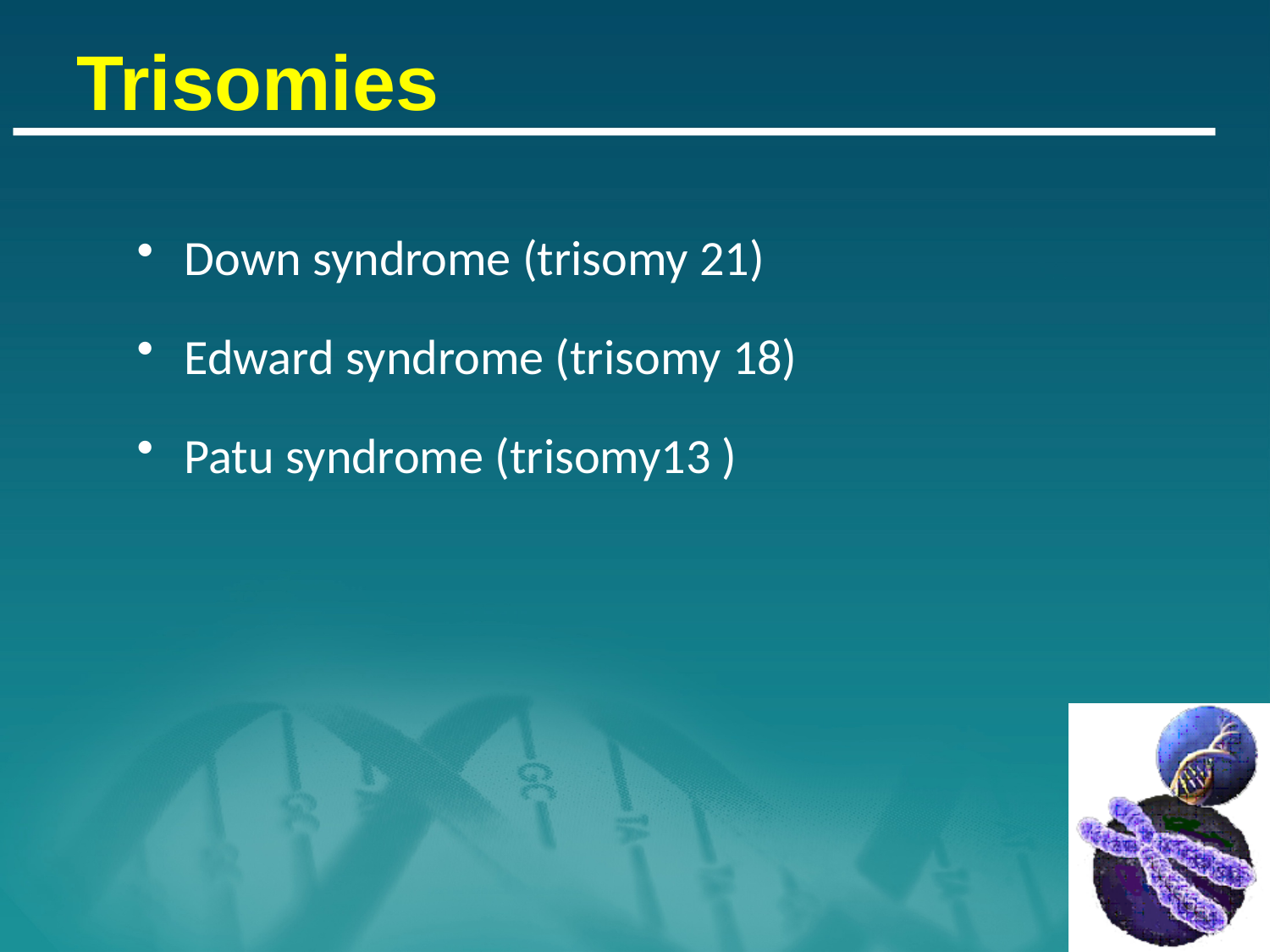

# Trisomies
Down syndrome (trisomy 21)
Edward syndrome (trisomy 18)
Patu syndrome (trisomy13 )